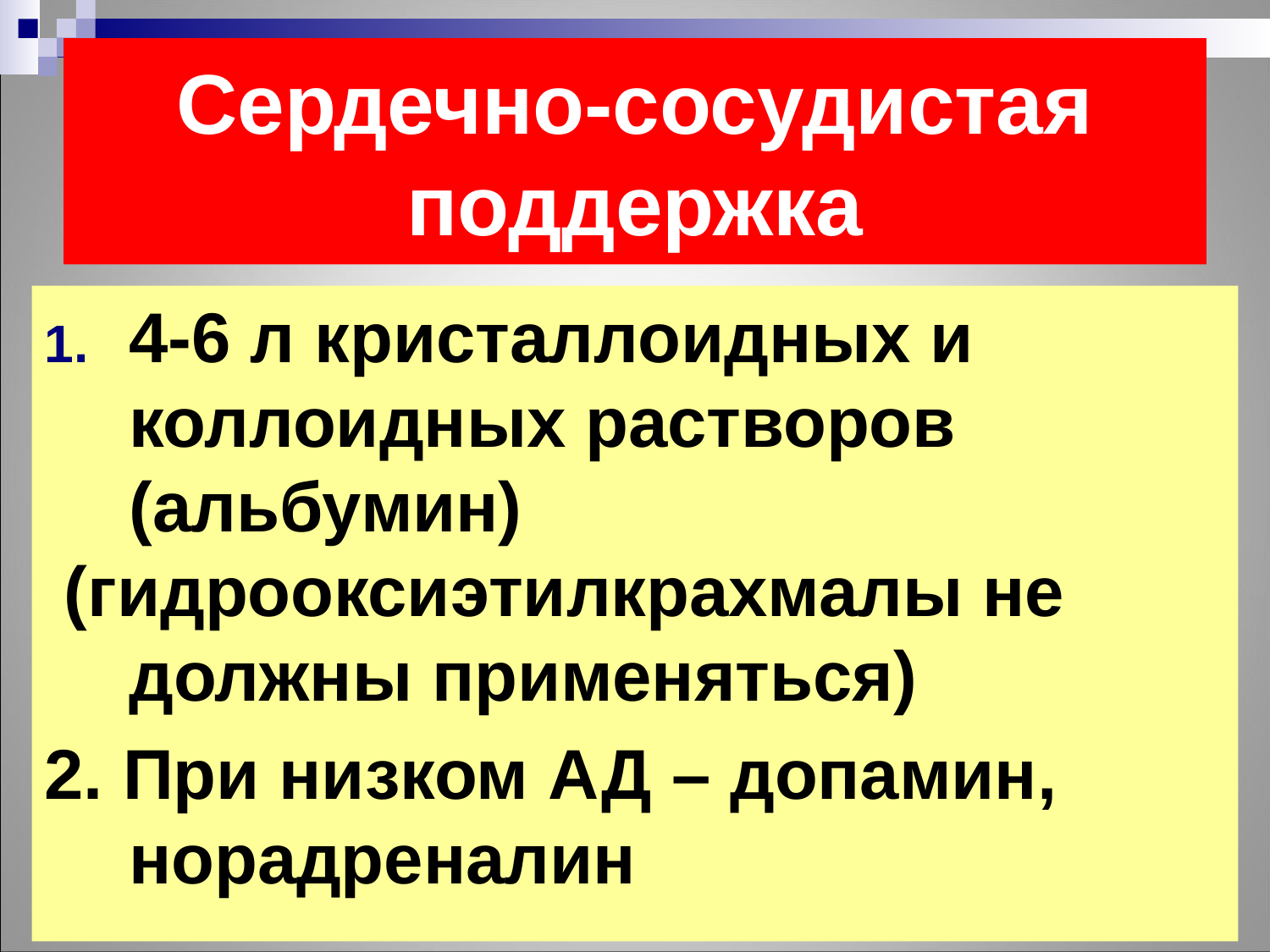

# Сердечно-сосудистая поддержка
4-6 л кристаллоидных и коллоидных растворов (альбумин)
 (гидрооксиэтилкрахмалы не должны применяться)
2. При низком АД – допамин, норадреналин